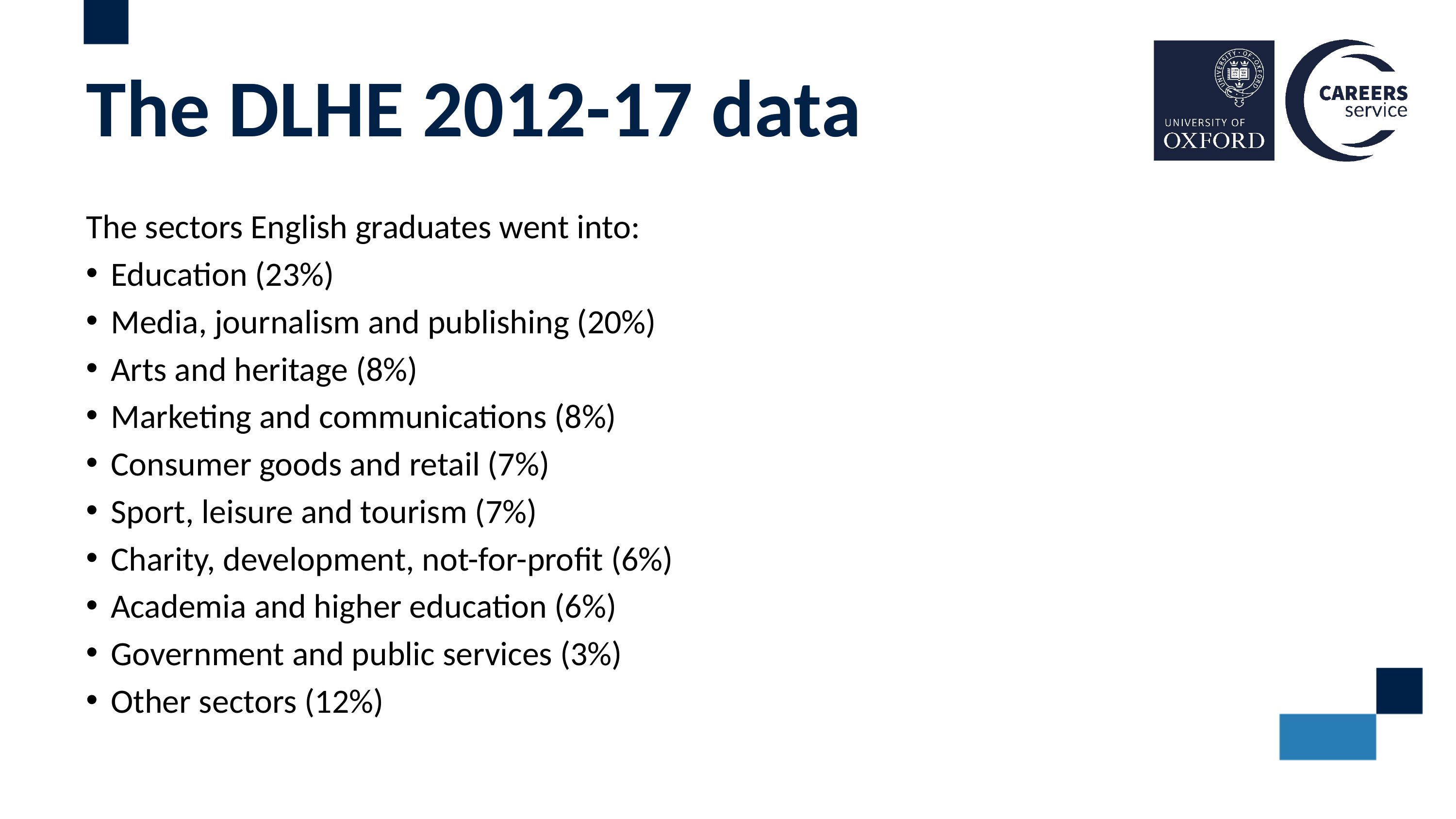

# The DLHE 2012-17 data
The sectors English graduates went into:
Education (23%)
Media, journalism and publishing (20%)
Arts and heritage (8%)
Marketing and communications (8%)
Consumer goods and retail (7%)
Sport, leisure and tourism (7%)
Charity, development, not-for-profit (6%)
Academia and higher education (6%)
Government and public services (3%)
Other sectors (12%)